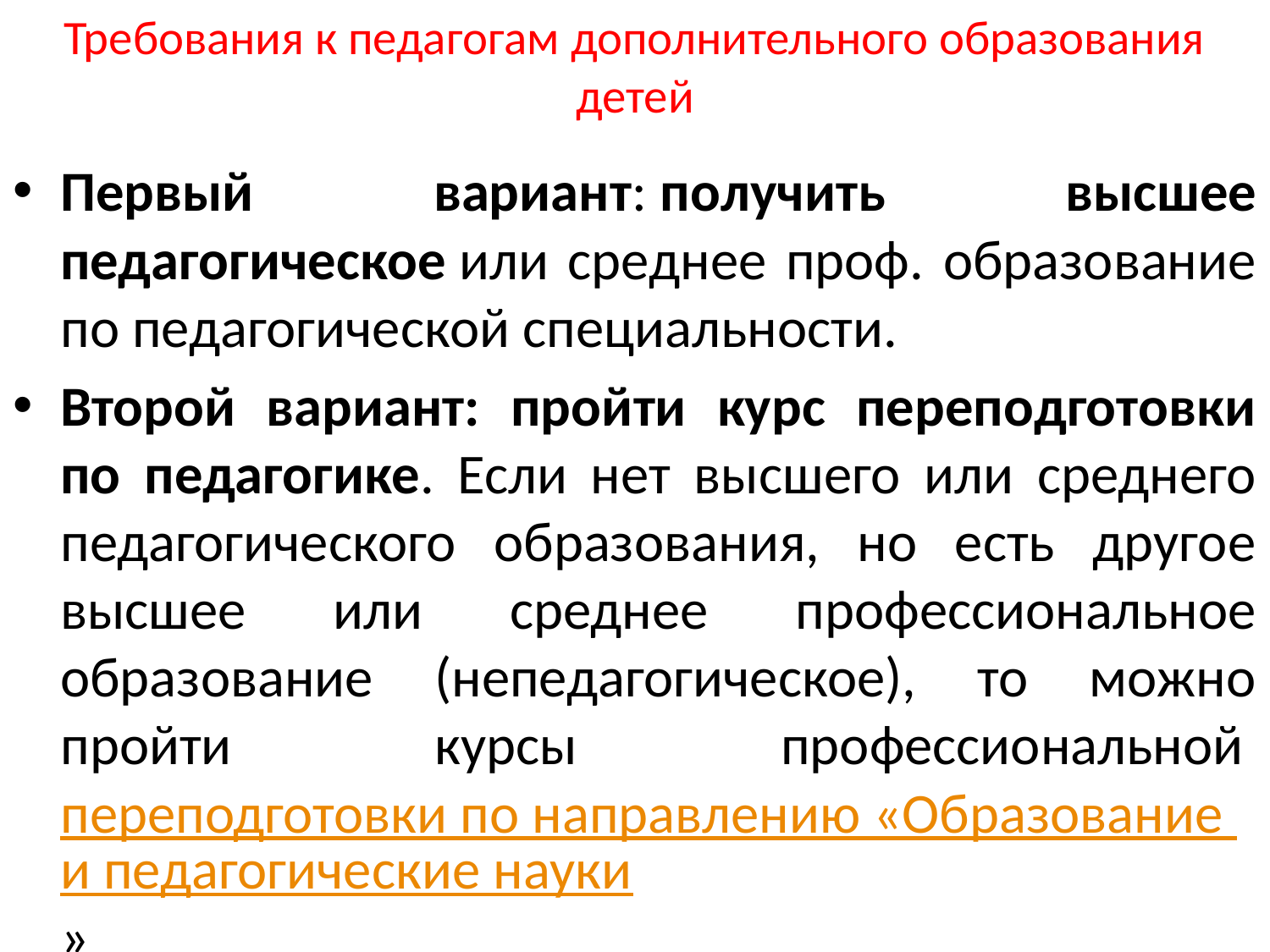

# Требования к педагогам дополнительного образования детей
Первый вариант: получить высшее педагогическое или среднее проф. образование по педагогической специальности.
Второй вариант: пройти курс переподготовки по педагогике. Если нет высшего или среднего педагогического образования, но есть другое высшее или среднее профессиональное образование (непедагогическое), то можно пройти курсы профессиональной переподготовки по направлению «Образование и педагогические науки»